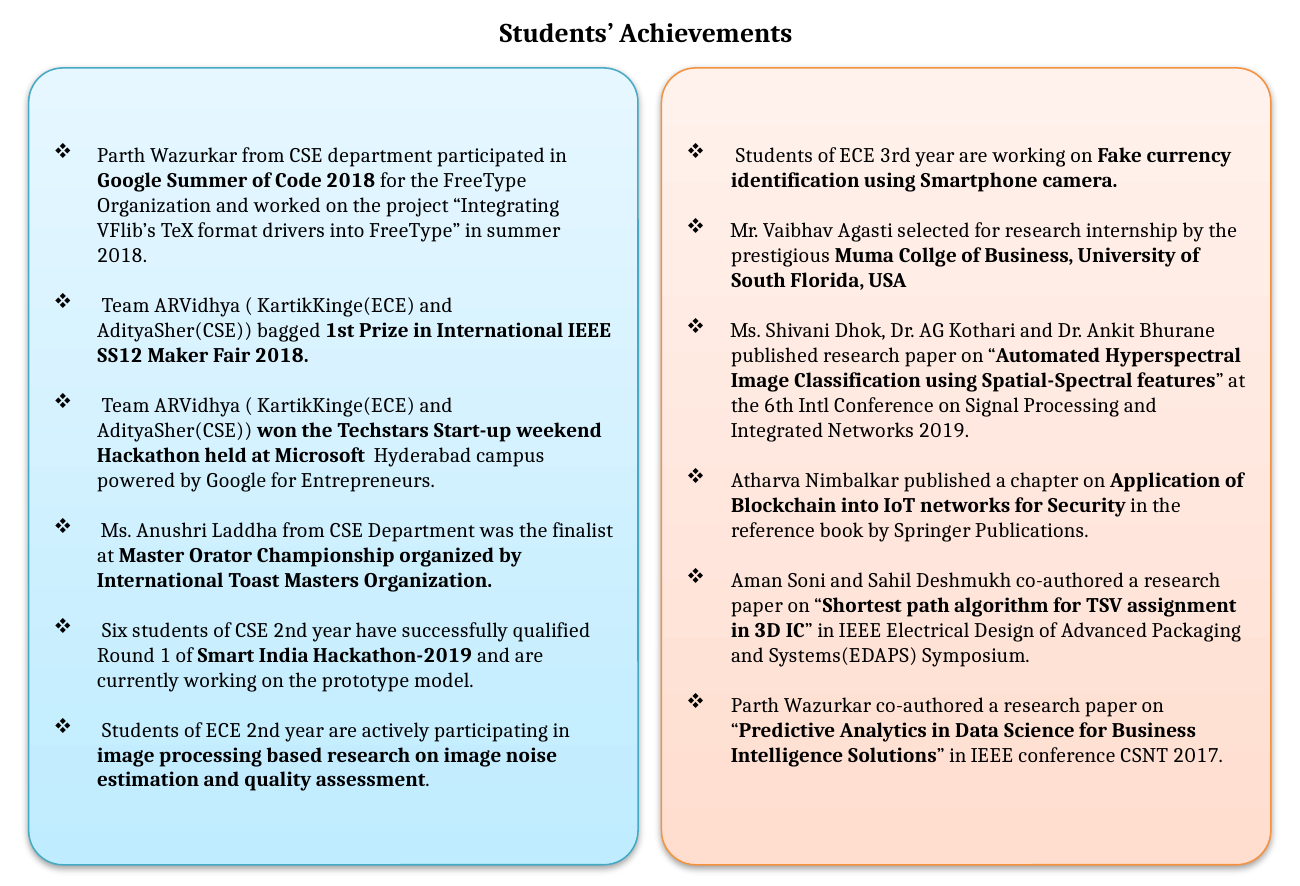

Students’ Achievements

Parth Wazurkar from CSE department participated in Google Summer of Code 2018 for the FreeType Organization and worked on the project “Integrating VFlib’s TeX format drivers into FreeType” in summer 2018.

 Team ARVidhya ( KartikKinge(ECE) and  AdityaSher(CSE)) bagged 1st Prize in International IEEE SS12 Maker Fair 2018.

 Team ARVidhya ( KartikKinge(ECE) and  AdityaSher(CSE)) won the Techstars Start-up weekend Hackathon held at Microsoft  Hyderabad campus powered by Google for Entrepreneurs.

 Ms. Anushri Laddha from CSE Department was the finalist at Master Orator Championship organized by  International Toast Masters Organization.

 Six students of CSE 2nd year have successfully qualified Round 1 of Smart India Hackathon-2019 and are currently working on the prototype model.

 Students of ECE 2nd year are actively participating in image processing based research on image noise estimation and quality assessment.

 Students of ECE 3rd year are working on Fake currency identification using Smartphone camera.

Mr. Vaibhav Agasti selected for research internship by the prestigious Muma Collge of Business, University of South Florida, USA

Ms. Shivani Dhok, Dr. AG Kothari and Dr. Ankit Bhurane published research paper on “Automated Hyperspectral Image Classification using Spatial-Spectral features” at the 6th Intl Conference on Signal Processing and Integrated Networks 2019.

Atharva Nimbalkar published a chapter on Application of Blockchain into IoT networks for Security in the reference book by Springer Publications.

Aman Soni and Sahil Deshmukh co-authored a research paper on “Shortest path algorithm for TSV assignment in 3D IC” in IEEE Electrical Design of Advanced Packaging and Systems(EDAPS) Symposium.

Parth Wazurkar co-authored a research paper on “Predictive Analytics in Data Science for Business Intelligence Solutions” in IEEE conference CSNT 2017.